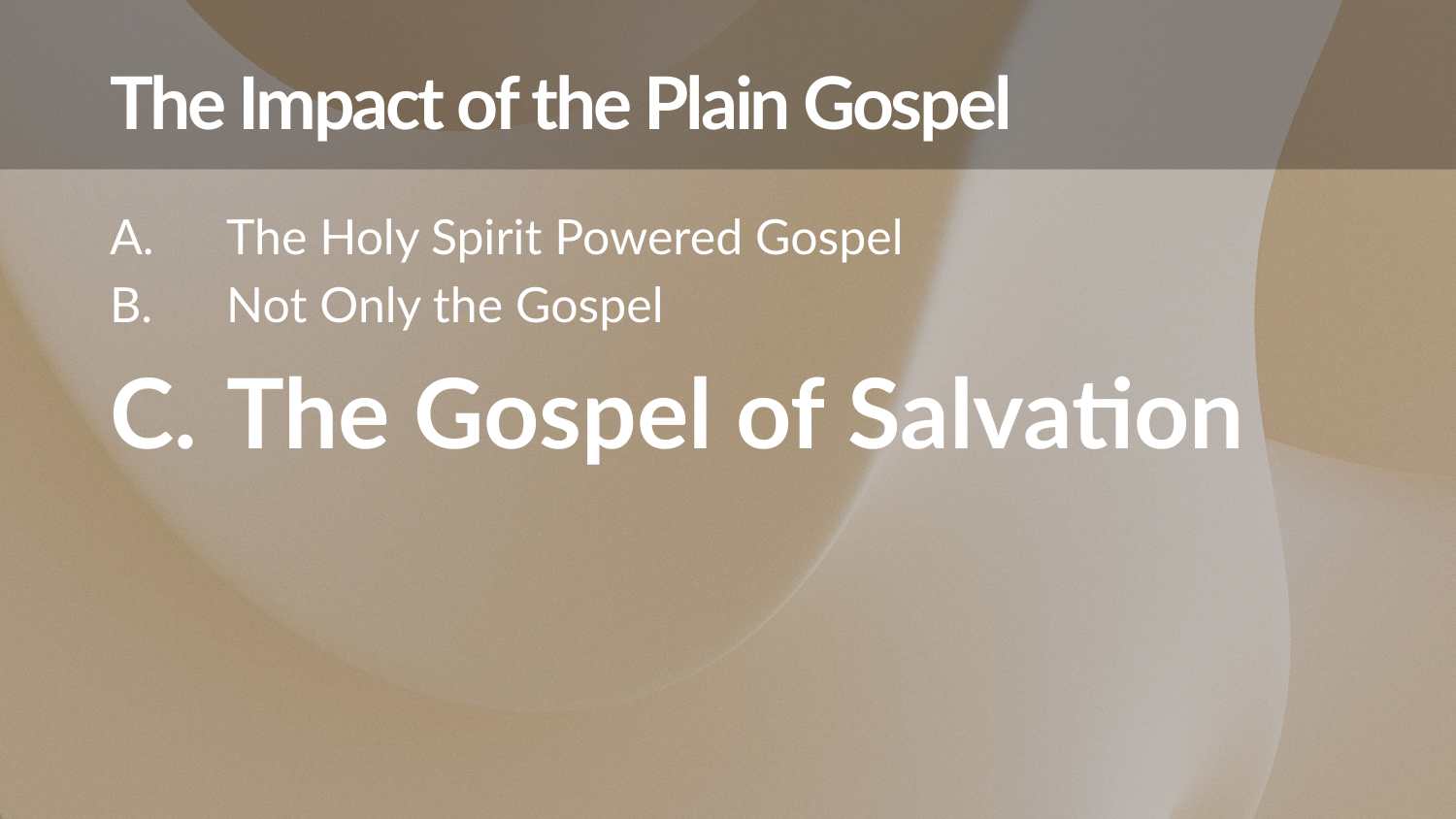

# The Impact of the Plain Gospel
The Holy Spirit Powered Gospel
Not Only the Gospel
The Gospel of Salvation